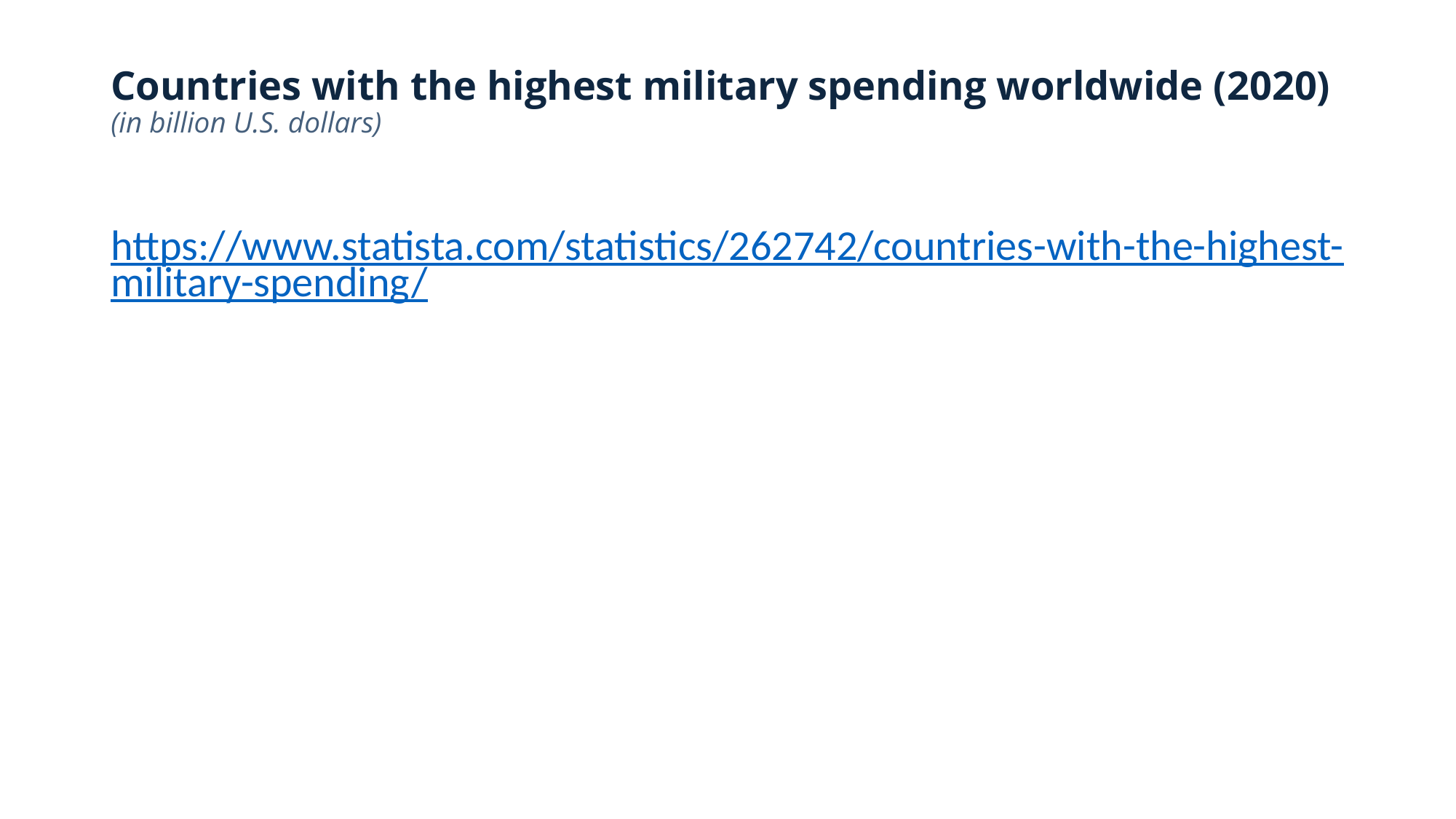

# Countries with the highest military spending worldwide (2020) (in billion U.S. dollars)
https://www.statista.com/statistics/262742/countries-with-the-highest-military-spending/